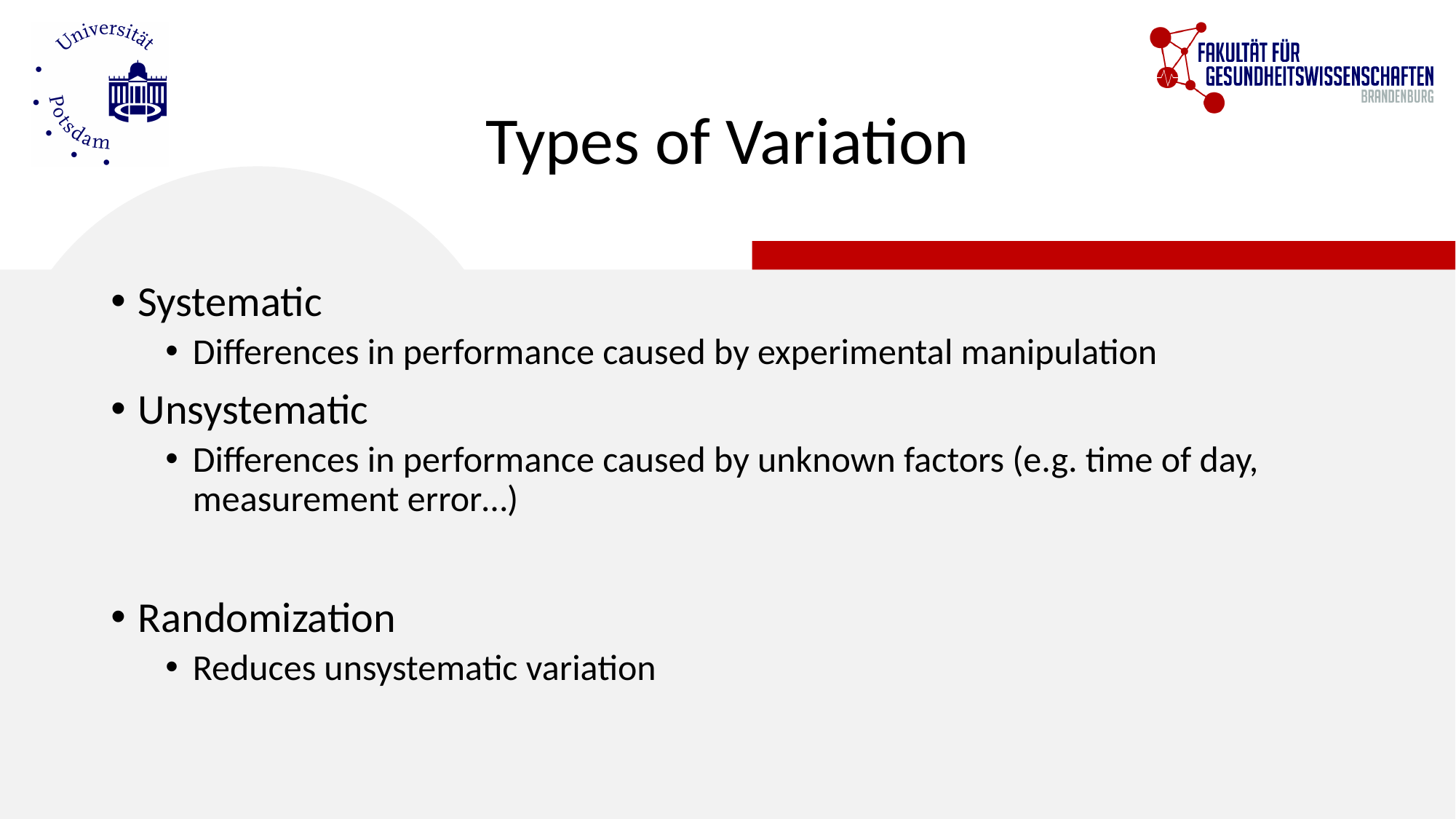

# Types of Variation
Systematic
Differences in performance caused by experimental manipulation
Unsystematic
Differences in performance caused by unknown factors (e.g. time of day, measurement error…)

Randomization
Reduces unsystematic variation